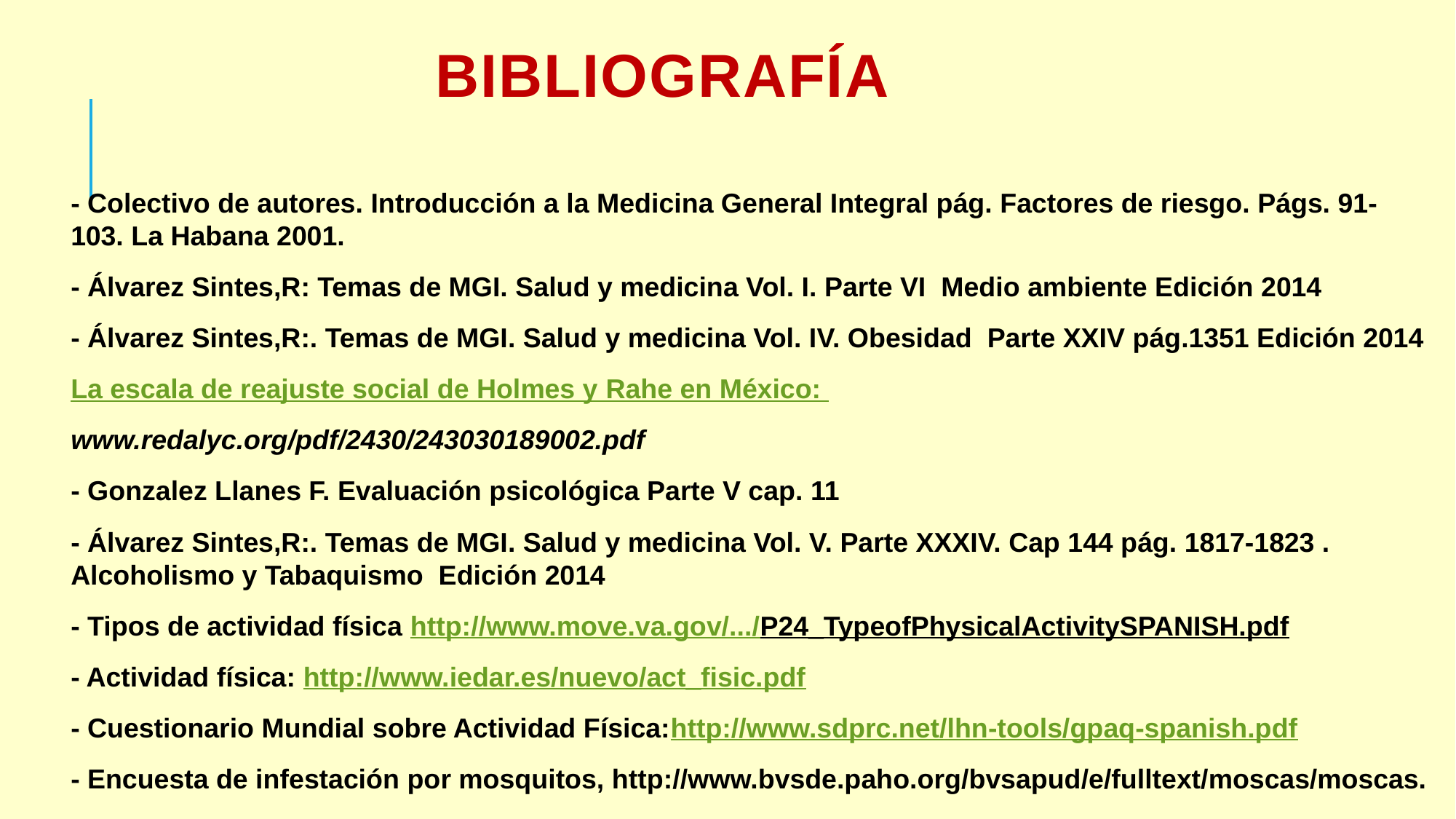

# bibliografía
- Colectivo de autores. Introducción a la Medicina General Integral pág. Factores de riesgo. Págs. 91-103. La Habana 2001.
- Álvarez Sintes,R: Temas de MGI. Salud y medicina Vol. I. Parte VI  Medio ambiente Edición 2014
- Álvarez Sintes,R:. Temas de MGI. Salud y medicina Vol. IV. Obesidad  Parte XXIV pág.1351 Edición 2014
La escala de reajuste social de Holmes y Rahe en México:
www.redalyc.org/pdf/2430/243030189002.pdf
- Gonzalez Llanes F. Evaluación psicológica Parte V cap. 11
- Álvarez Sintes,R:. Temas de MGI. Salud y medicina Vol. V. Parte XXXIV. Cap 144 pág. 1817-1823 . Alcoholismo y Tabaquismo  Edición 2014
- Tipos de actividad física http://www.move.va.gov/.../P24_TypeofPhysicalActivitySPANISH.pdf
- Actividad física: http://www.iedar.es/nuevo/act_fisic.pdf
- Cuestionario Mundial sobre Actividad Física:http://www.sdprc.net/lhn-tools/gpaq-spanish.pdf
- Encuesta de infestación por mosquitos, http://www.bvsde.paho.org/bvsapud/e/fulltext/moscas/moscas.